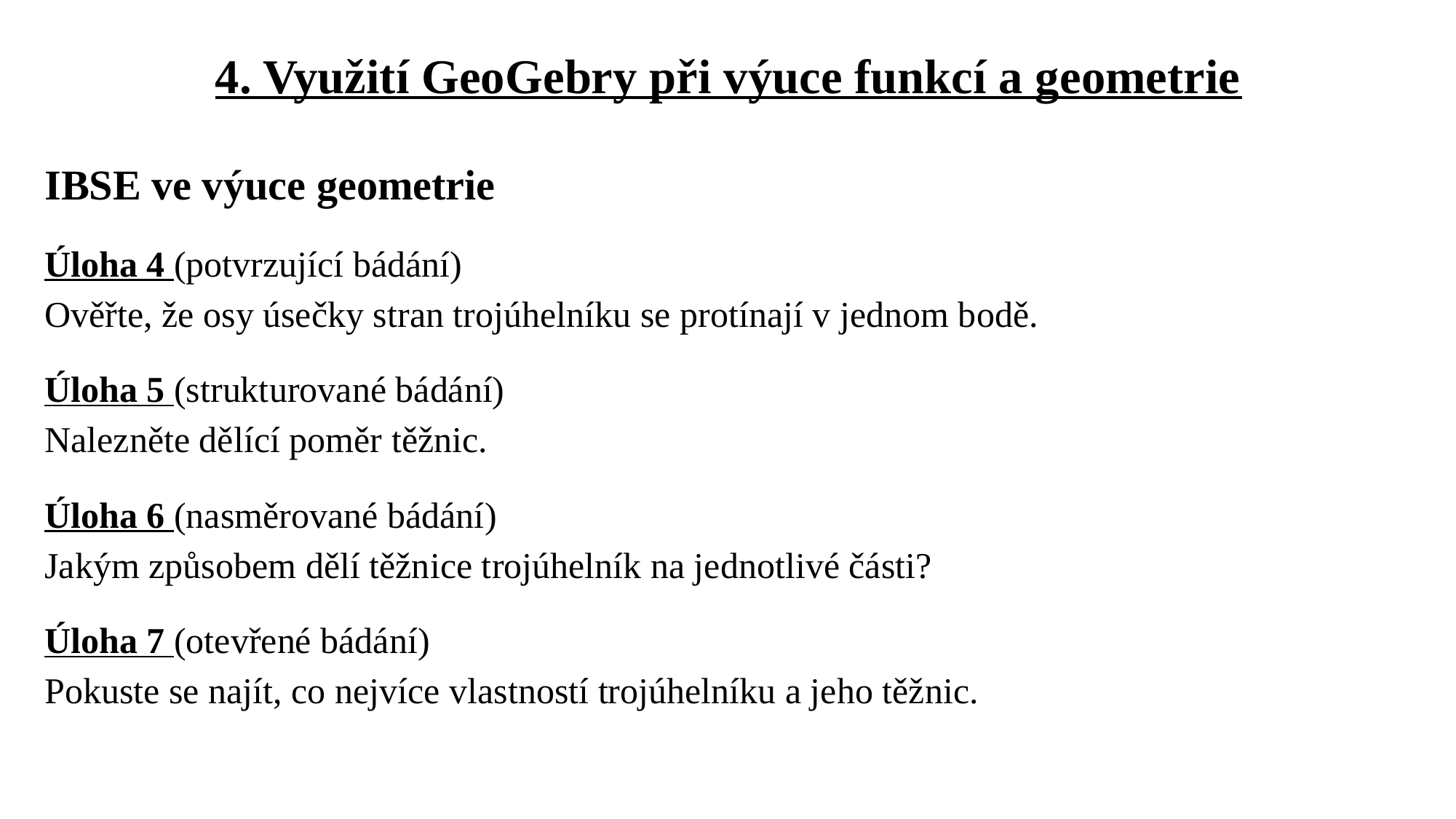

4. Využití GeoGebry při výuce funkcí a geometrie

IBSE ve výuce geometrie

Úloha 4 (potvrzující bádání)
Ověřte, že osy úsečky stran trojúhelníku se protínají v jednom bodě.

Úloha 5 (strukturované bádání)
Nalezněte dělící poměr těžnic.

Úloha 6 (nasměrované bádání)
Jakým způsobem dělí těžnice trojúhelník na jednotlivé části?

Úloha 7 (otevřené bádání)
Pokuste se najít, co nejvíce vlastností trojúhelníku a jeho těžnic.